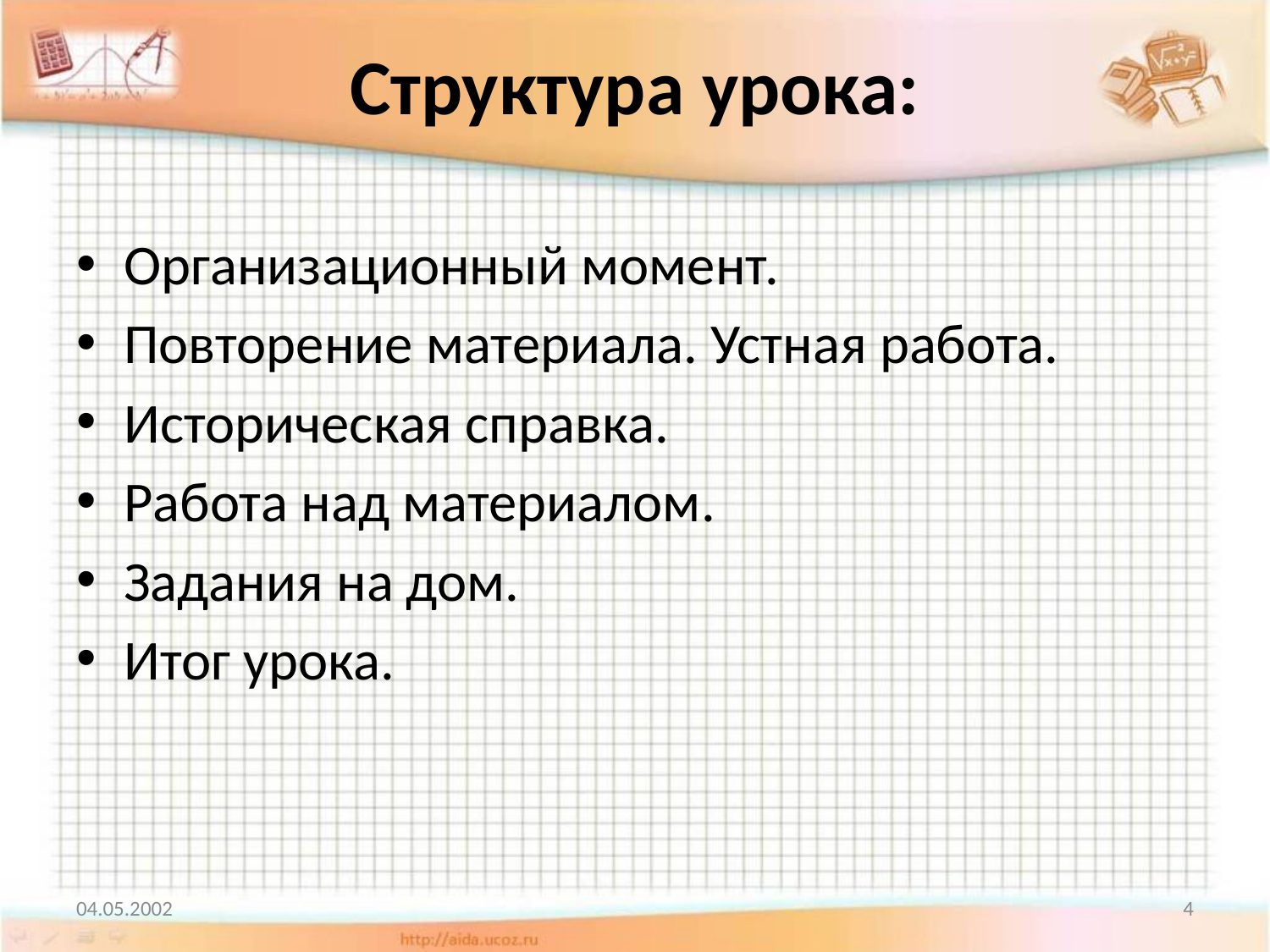

# Структура урока:
Организационный момент.
Повторение материала. Устная работа.
Историческая справка.
Работа над материалом.
Задания на дом.
Итог урока.

04.05.2002
4